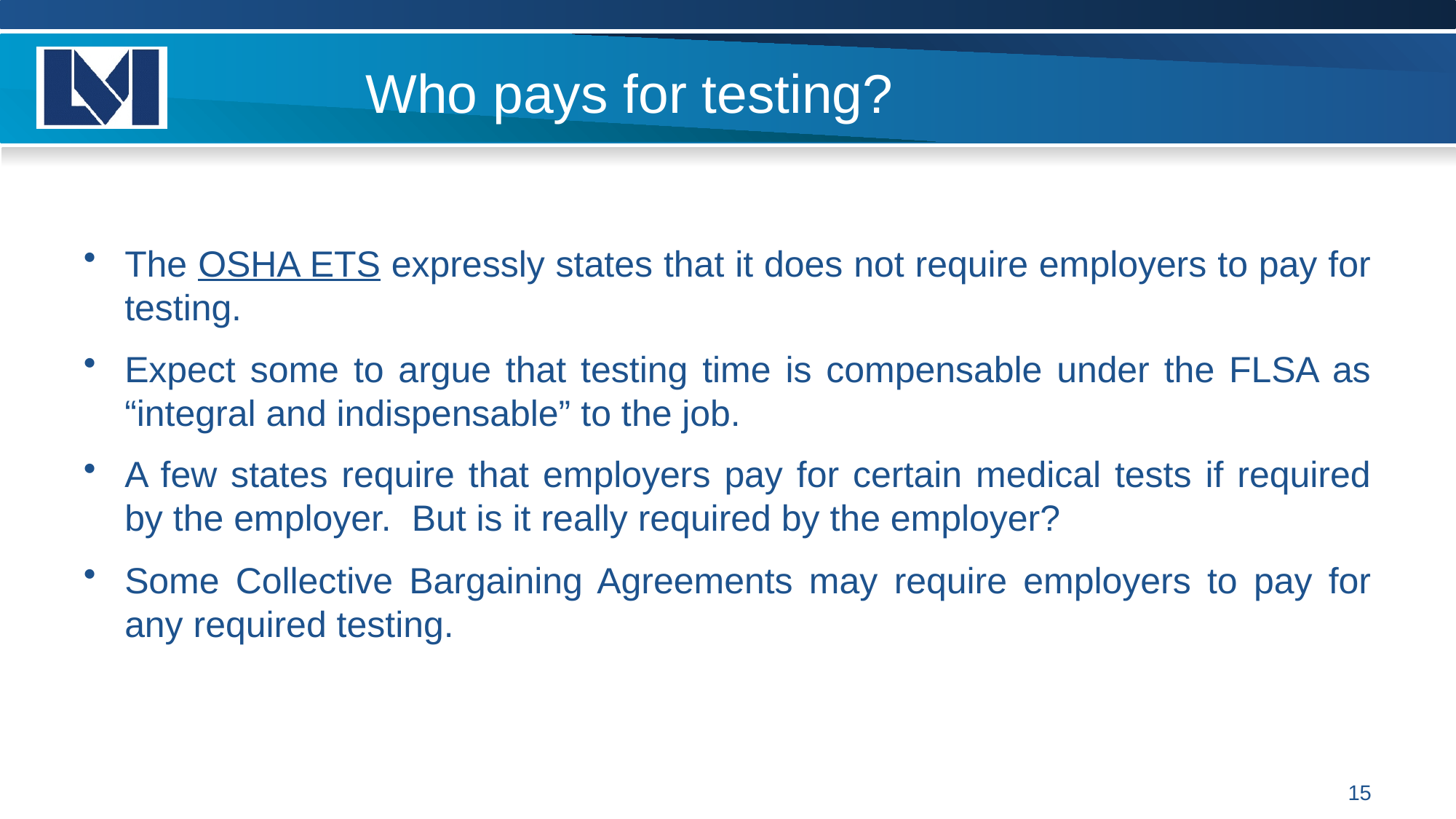

# Who pays for testing?

The OSHA ETS expressly states that it does not require employers to pay for testing.
Expect some to argue that testing time is compensable under the FLSA as “integral and indispensable” to the job.
A few states require that employers pay for certain medical tests if required by the employer.  But is it really required by the employer?
Some Collective Bargaining Agreements may require employers to pay for any required testing.

15